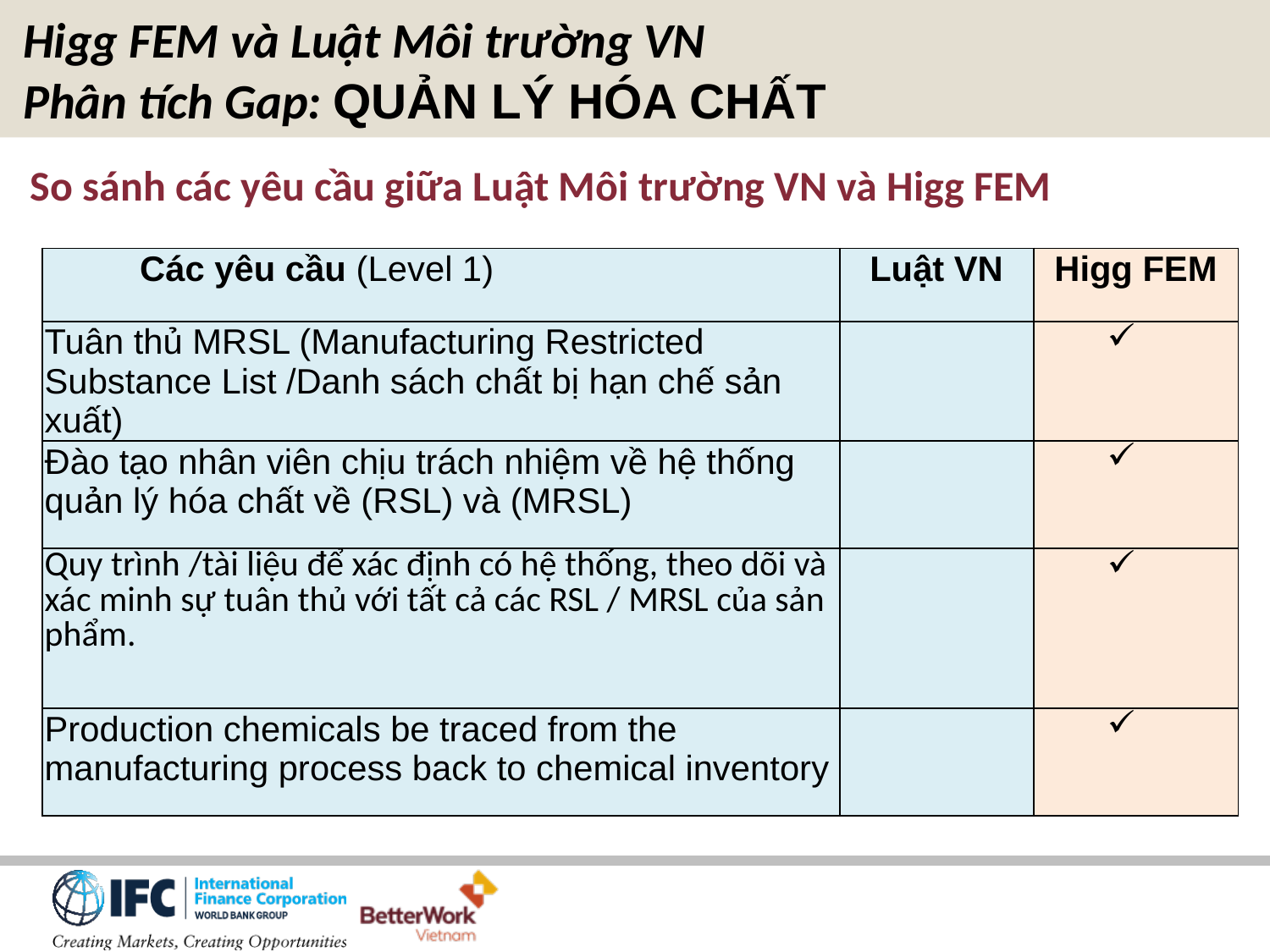

Higg FEM và Luật Môi trường VN
Phân tích Gap: QUẢN LÝ HÓA CHẤT
So sánh các yêu cầu giữa Luật Môi trường VN và Higg FEM

| Các yêu cầu (Level 1) | Luật VN | Higg FEM |
| --- | --- | --- |
| Tuân thủ MRSL (Manufacturing Restricted Substance List /Danh sách chất bị hạn chế sản xuất) |  |  |
| Đào tạo nhân viên chịu trách nhiệm về hệ thống quản lý hóa chất về (RSL) và (MRSL) |  |  |
| Quy trình /tài liệu để xác định có hệ thống, theo dõi và xác minh sự tuân thủ với tất cả các RSL / MRSL của sản phẩm. |  |  |
| Production chemicals be traced from the manufacturing process back to chemical inventory |  |  |